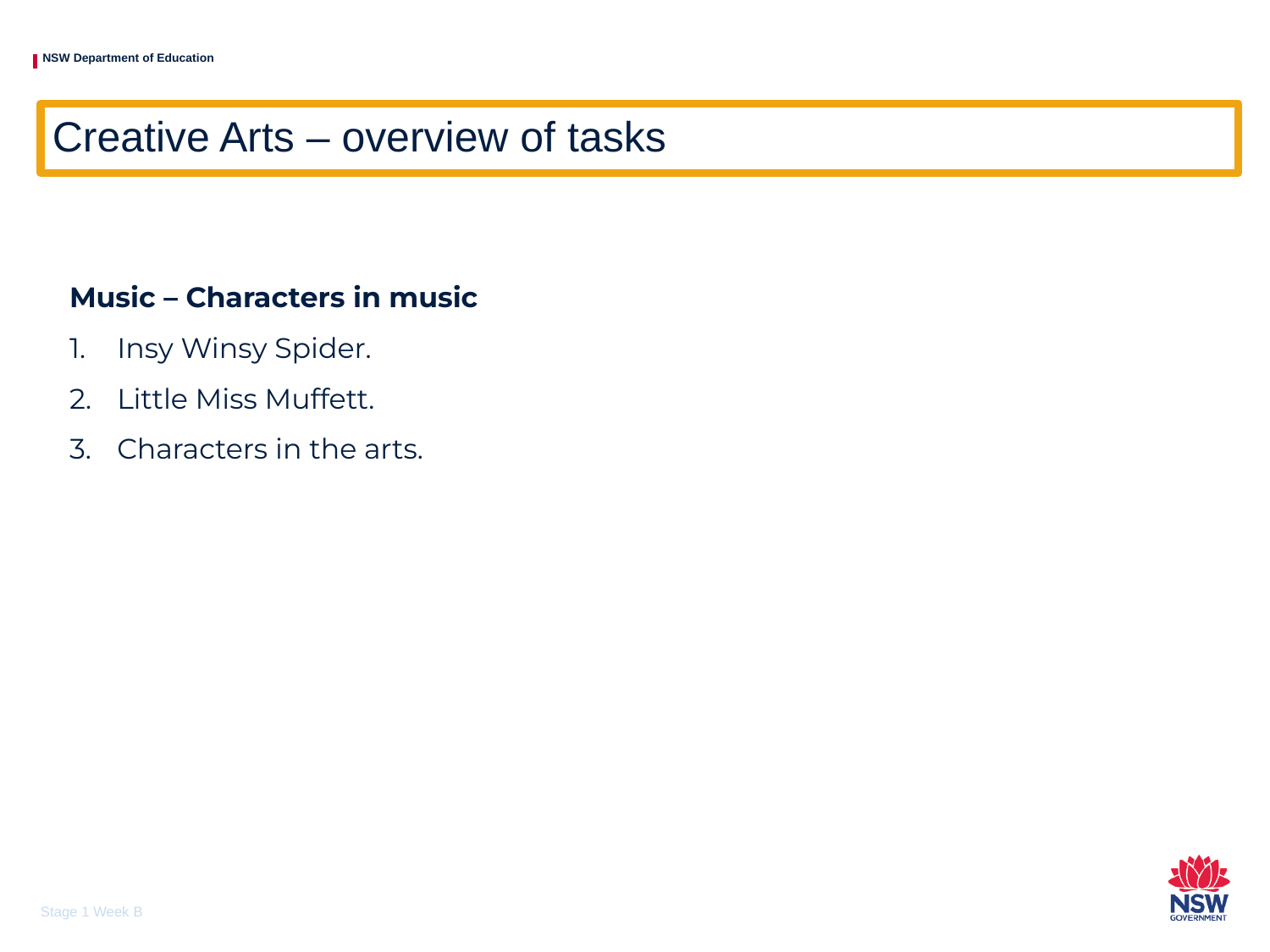

# Creative Arts – overview of tasks
Music – Characters in music
Insy Winsy Spider.
Little Miss Muffett.
Characters in the arts.

Stage 1 Week B